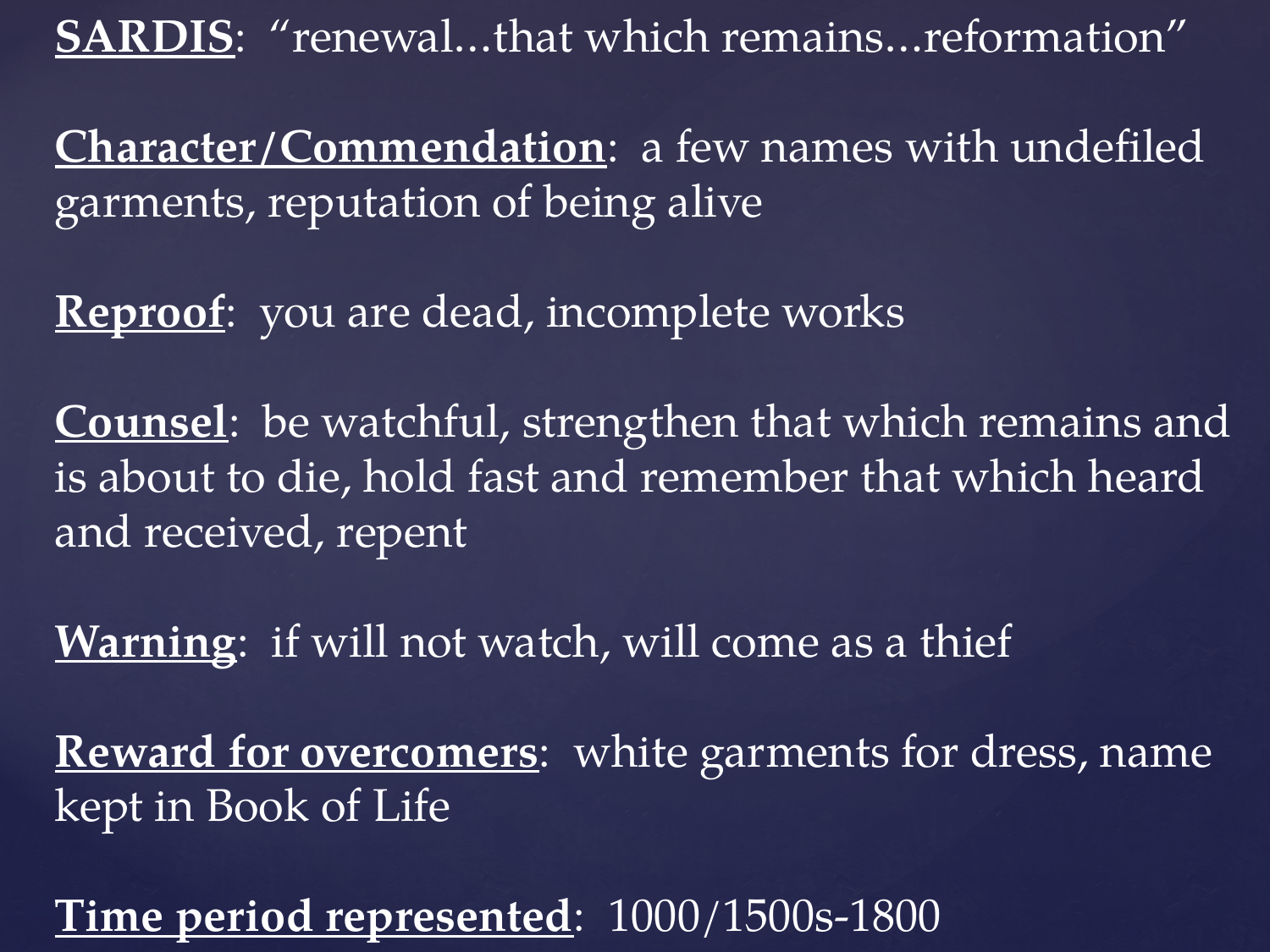

SARDIS:  “renewal…that which remains…reformation”

Character/Commendation:  a few names with undefiled garments, reputation of being alive

Reproof:  you are dead, incomplete works

Counsel:  be watchful, strengthen that which remains and is about to die, hold fast and remember that which heard and received, repent

Warning:  if will not watch, will come as a thief

Reward for overcomers:  white garments for dress, name kept in Book of Life

Time period represented:  1000/1500s-1800